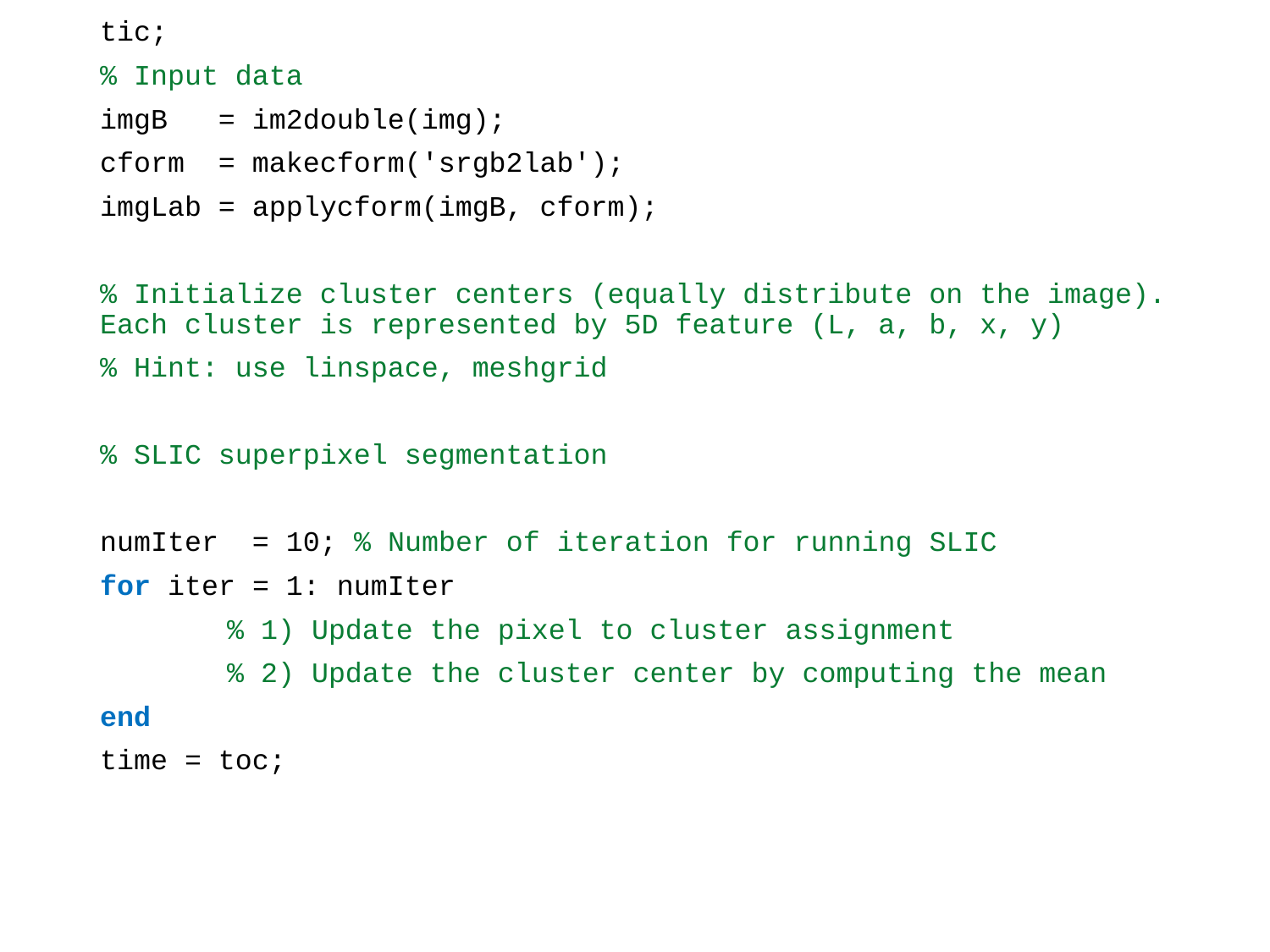

#
tic;
% Input data
imgB   = im2double(img);
cform  = makecform('srgb2lab');
imgLab = applycform(imgB, cform);

% Initialize cluster centers (equally distribute on the image). Each cluster is represented by 5D feature (L, a, b, x, y)
% Hint: use linspace, meshgrid

% SLIC superpixel segmentation

numIter  = 10; % Number of iteration for running SLIC
for iter = 1: numIter
	% 1) Update the pixel to cluster assignment
	% 2) Update the cluster center by computing the mean
end
time = toc;